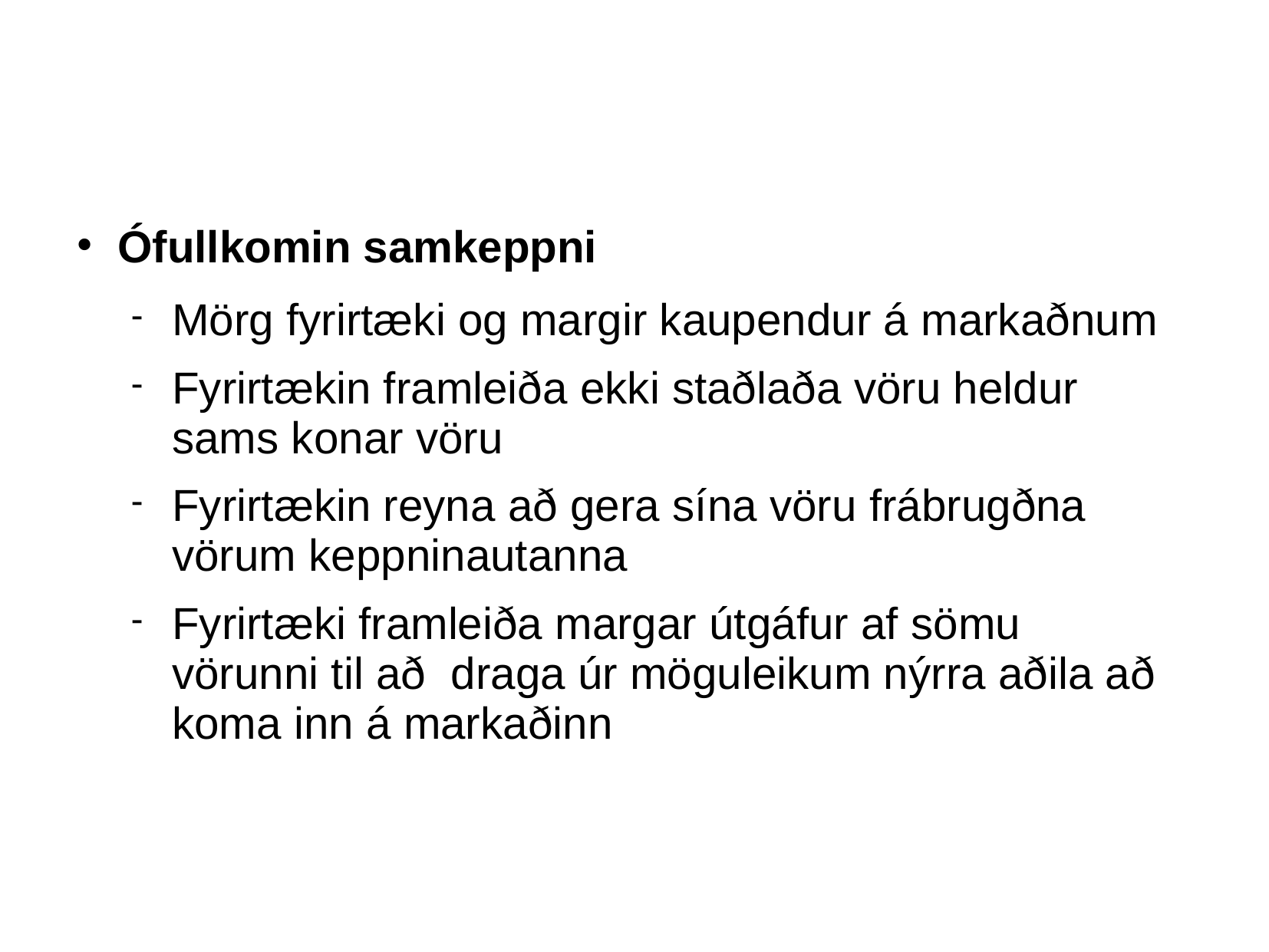

Ófullkomin samkeppni
Mörg fyrirtæki og margir kaupendur á markaðnum
Fyrirtækin framleiða ekki staðlaða vöru heldur sams konar vöru
Fyrirtækin reyna að gera sína vöru frábrugðna vörum keppninautanna
Fyrirtæki framleiða margar útgáfur af sömu vörunni til að  draga úr möguleikum nýrra aðila að koma inn á markaðinn